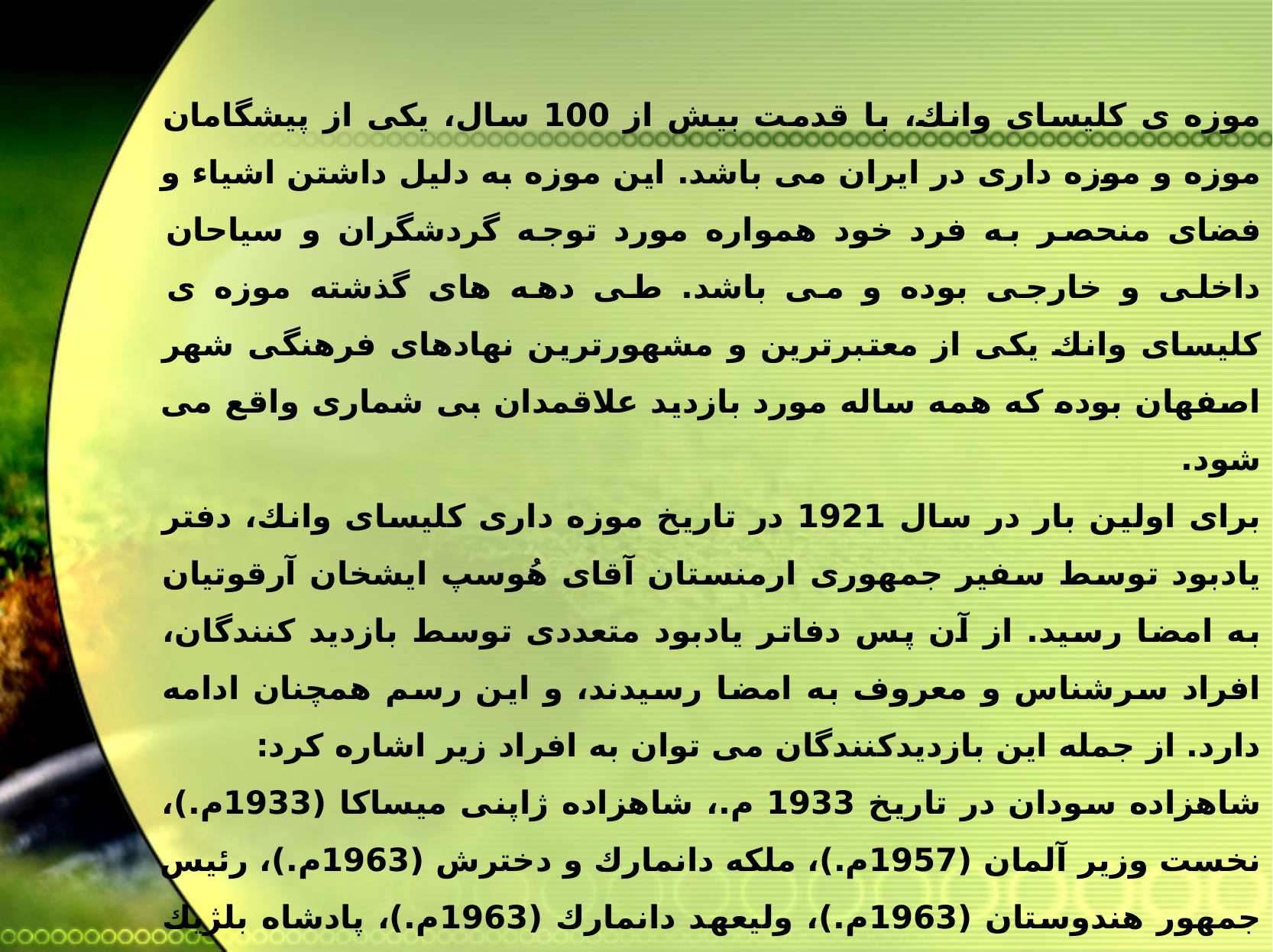

موزه ی كلیساى وانك، با قدمت بیش از 100 سال، يكى از پيشگامان موزه و موزه دارى در ايران مى باشد. اين موزه به دليل داشتن اشیاء و فضاى منحصر به فرد خود همواره مورد توجه گردشگران و سياحان داخلى و خارجى بوده و مى باشد. طى دهه هاى گذشته موزه ی كليساى وانك يكى از معتبرترين و مشهورترين نهادهاى فرهنگى شهر اصفهان بوده كه همه ساله مورد بازديد علاقمدان بى شمارى واقع مى شود.
براى اولين بار در سال 1921 در تاریخ موزه دارى کلیسای وانك، دفتر يادبود توسط سفير جمهورى ارمنستان آقاى هُوسپ ايشخان آرقوتیان به امضا رسید. از آن پس دفاتر يادبود متعددى توسط بازديد كنندگان، افراد سرشناس و معروف به امضا رسیدند، و اين رسم همچنان ادامه دارد. از جمله اين بازديدكنندگان می توان به افراد زیر اشاره کرد:
شاهزاده سودان در تاریخ 1933 م.، شاهزاده ژاپنی میساكا (1933م.)، نخست وزير آلمان (1957م.)، ملكه دانمارك و دخترش (1963م.)، رئيس جمهور هندوستان (1963م.)، وليعهد دانمارك (1963م.)، پادشاه بلژيك و ملكه (1964 م.)، شاهزاده اسپانيا (1966 م.)، دبیر کل سابق سازمان ملل متحد کوفی عنان (1999 م.) و ... مى باشند.